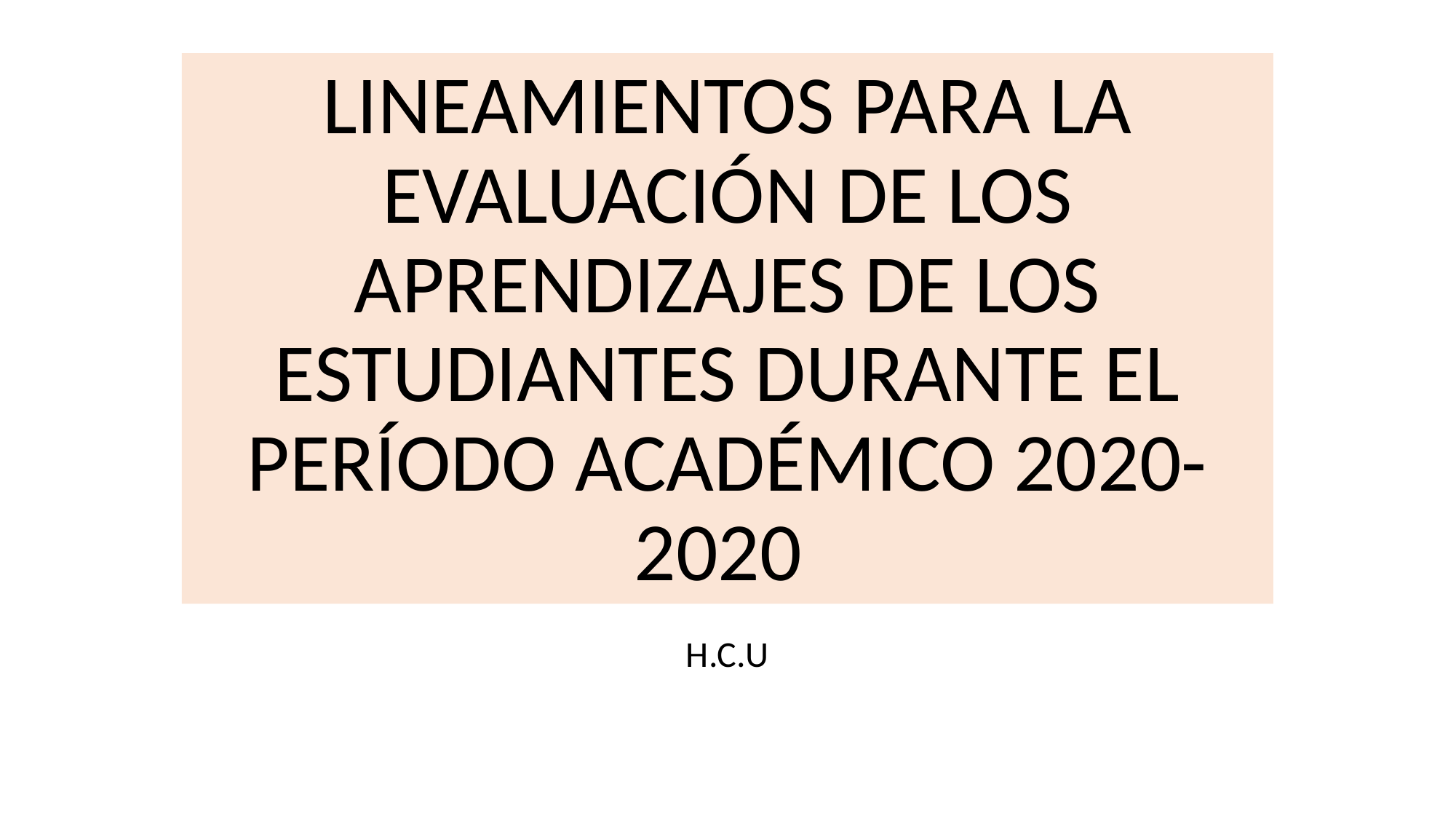

# LINEAMIENTOS PARA LA EVALUACIÓN DE LOS APRENDIZAJES DE LOS ESTUDIANTES DURANTE EL PERÍODO ACADÉMICO 2020-2020
H.C.U